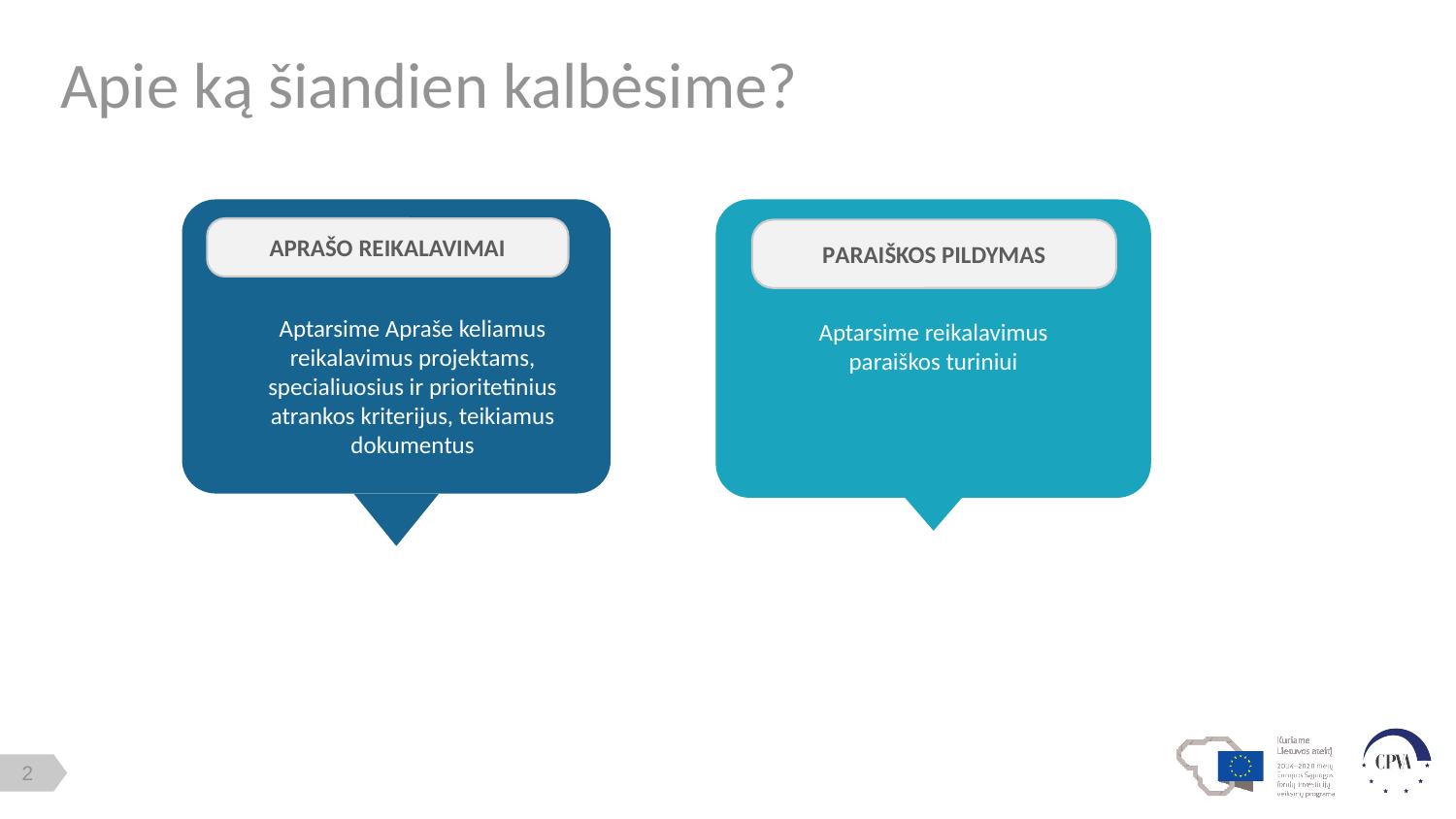

# Apie ką šiandien kalbėsime?

APRAŠO REIKALAVIMAI
PARAIŠKOS PILDYMAS
Aptarsime Apraše keliamus reikalavimus projektams, specialiuosius ir prioritetinius atrankos kriterijus, teikiamus dokumentus

Aptarsime reikalavimus paraiškos turiniui
Aptarsime gaires/dokumentus, kurie yra svarbūs paraiškos turiniui ir jos pildymui